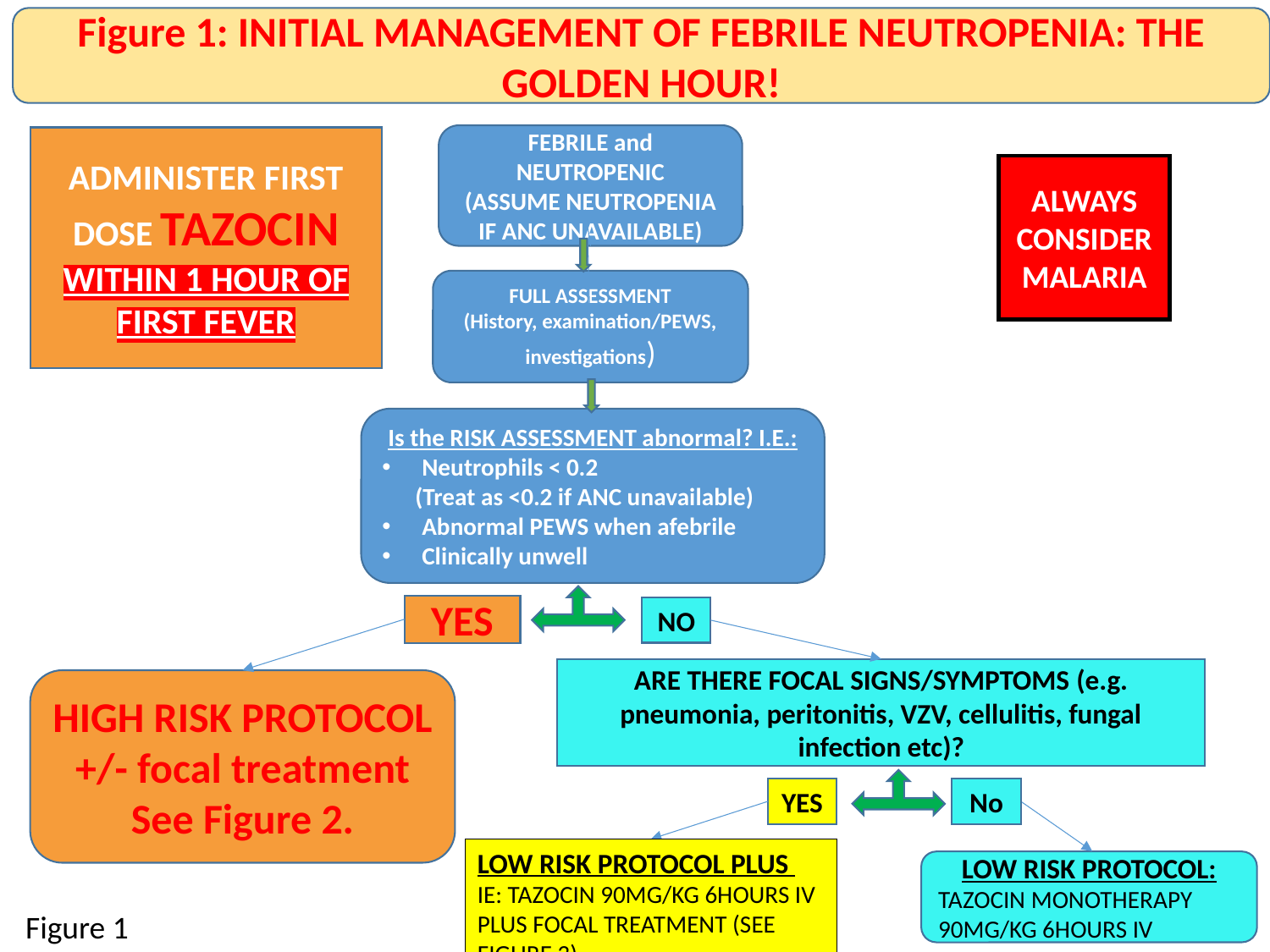

Figure 1: INITIAL MANAGEMENT OF FEBRILE NEUTROPENIA: THE GOLDEN HOUR!
FEBRILE and NEUTROPENIC
(ASSUME NEUTROPENIA IF ANC UNAVAILABLE)
ADMINISTER FIRST DOSE TAZOCIN WITHIN 1 HOUR OF FIRST FEVER
ALWAYS CONSIDER MALARIA

FULL ASSESSMENT
(History, examination/PEWS, investigations)

Is the RISK ASSESSMENT abnormal? I.E.:
Neutrophils < 0.2
      (Treat as <0.2 if ANC unavailable)
Abnormal PEWS when afebrile
Clinically unwell

YES
NO
Are there Focal signs/symptoms (e.g. pneumonia, peritonitis, VZV, cellulitis, fungal infection etc)?
HIGH RISK PROTOCOL
+/- focal treatment
See Figure 2.

YES
No
Low risk protocol plus
Ie: Tazocin 90mg/kg 6hours iv plus focal treatment (see figure 3)
LOW RISK PROTOCOL:
TAZOCIN MONOTHERAPY 90MG/KG 6HOURS IV
Figure 1